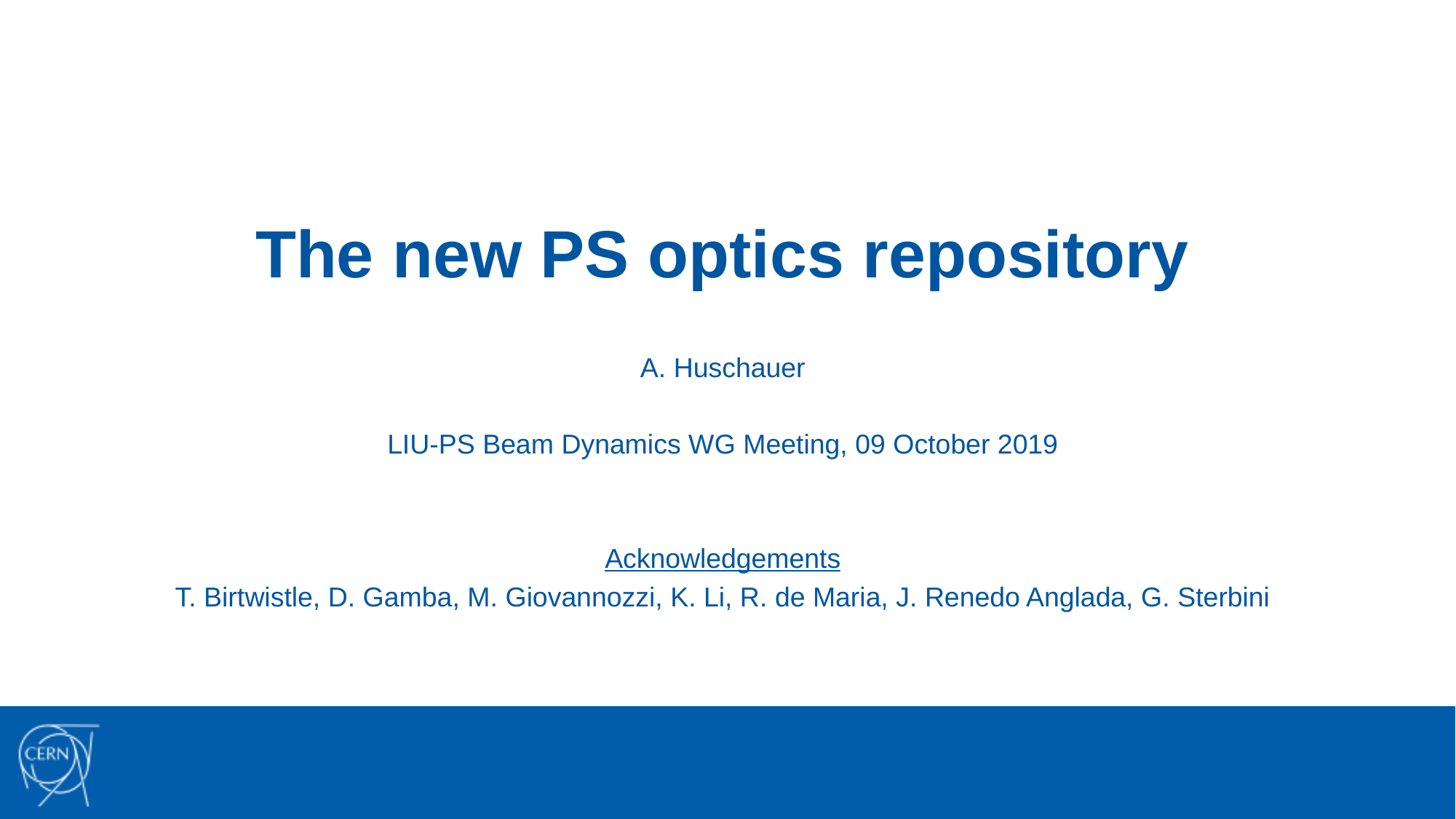

# The new PS optics repository
A. Huschauer

LIU-PS Beam Dynamics WG Meeting, 09 October 2019

Acknowledgements
T. Birtwistle, D. Gamba, M. Giovannozzi, K. Li, R. de Maria, J. Renedo Anglada, G. Sterbini